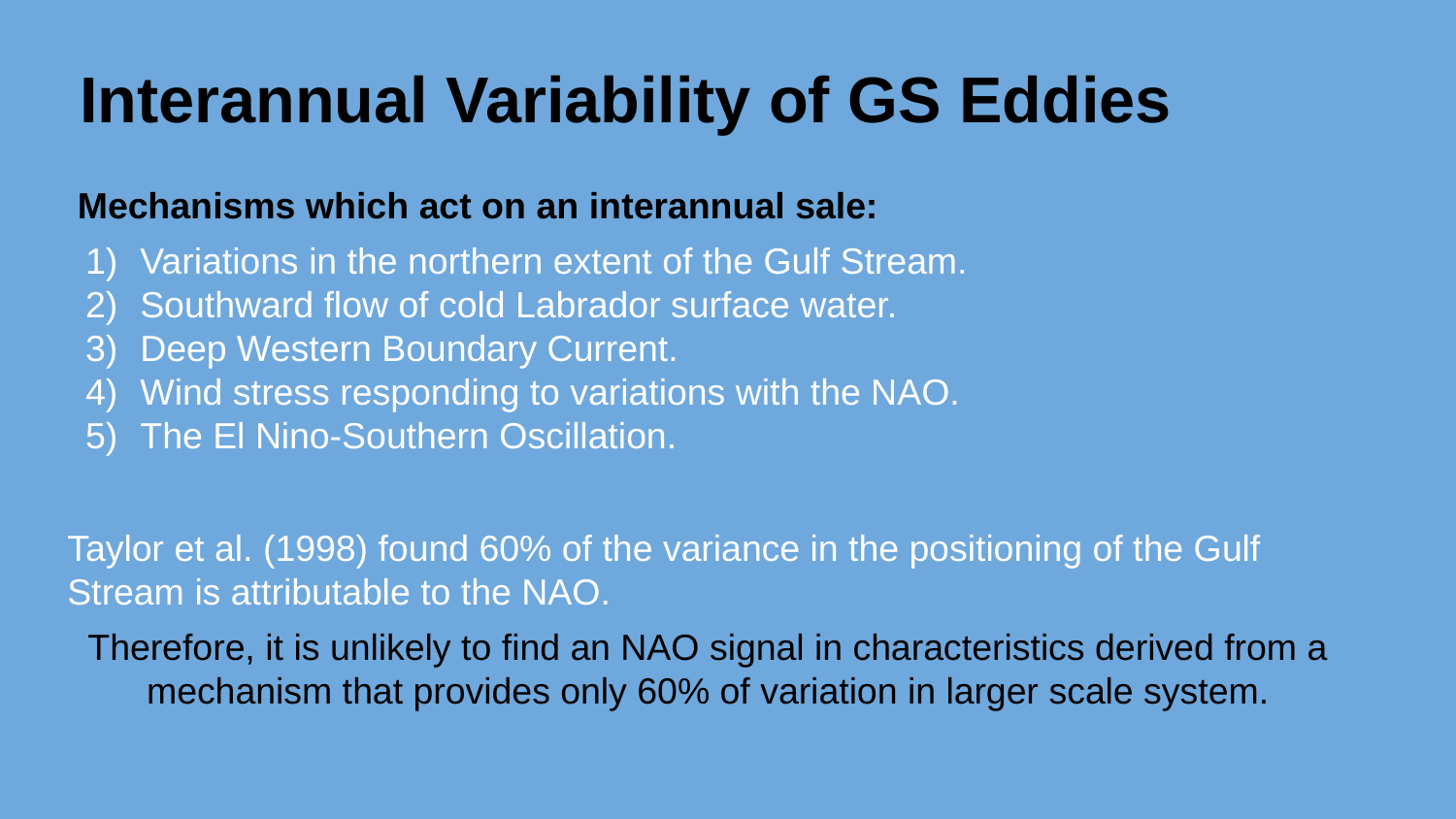

# Interannual Variability of GS Eddies
 Mechanisms which act on an interannual sale:
Variations in the northern extent of the Gulf Stream.
Southward flow of cold Labrador surface water.
Deep Western Boundary Current.
Wind stress responding to variations with the NAO.
The El Nino-Southern Oscillation.

Taylor et al. (1998) found 60% of the variance in the positioning of the Gulf Stream is attributable to the NAO.
Therefore, it is unlikely to find an NAO signal in characteristics derived from a mechanism that provides only 60% of variation in larger scale system.